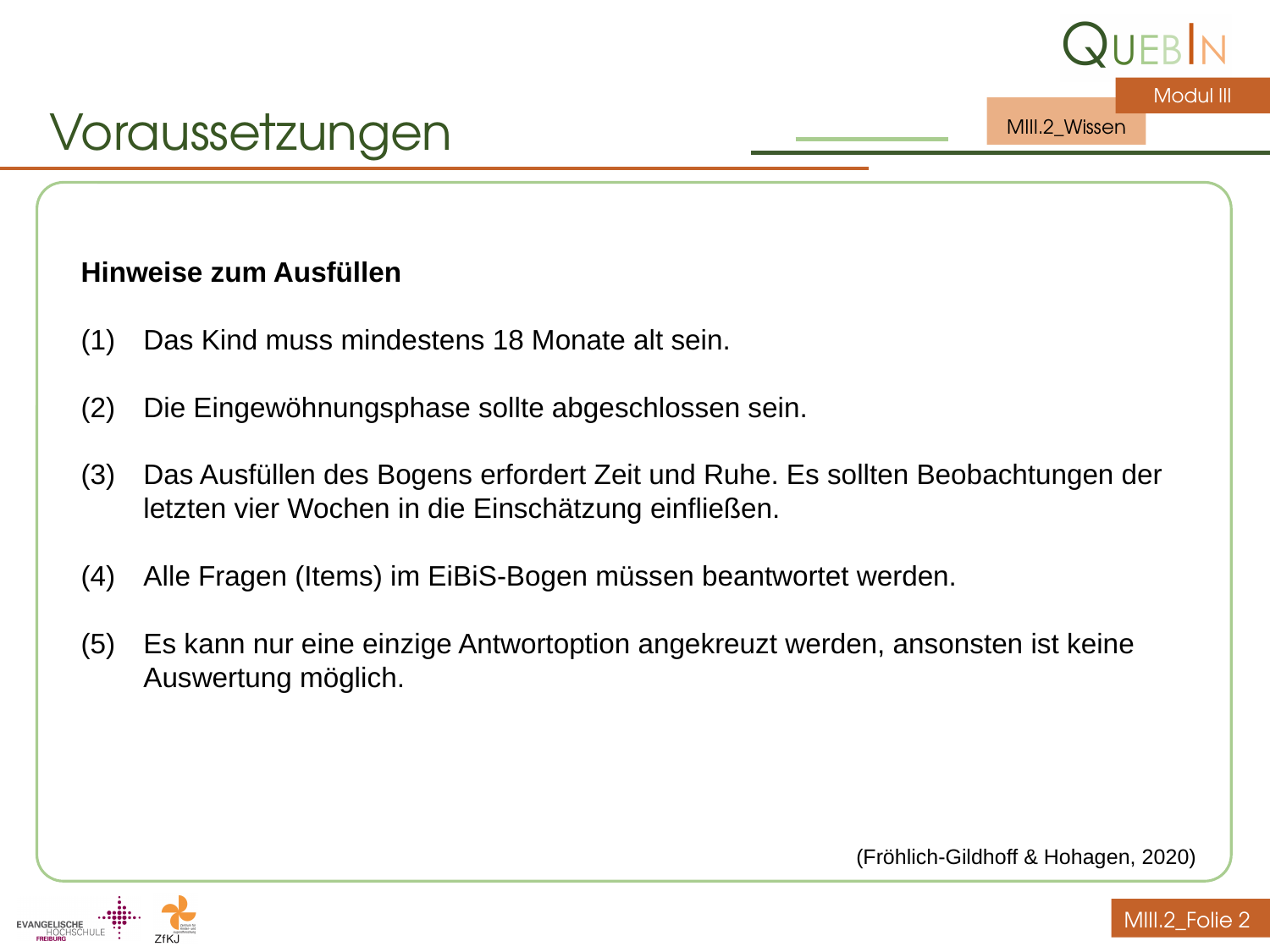

# Voraussetzungen
Hinweise zum Ausfüllen

Das Kind muss mindestens 18 Monate alt sein.

(2)  	Die Eingewöhnungsphase sollte abgeschlossen sein.

(3)  	Das Ausfüllen des Bogens erfordert Zeit und Ruhe. Es sollten Beobachtungen der letzten vier Wochen in die Einschätzung einfließen.

(4)  	Alle Fragen (Items) im EiBiS-Bogen müssen beantwortet werden.

(5)  	Es kann nur eine einzige Antwortoption angekreuzt werden, ansonsten ist keine Auswertung möglich.
(Fröhlich-Gildhoff & Hohagen, 2020)
MIII.2_Folie 2